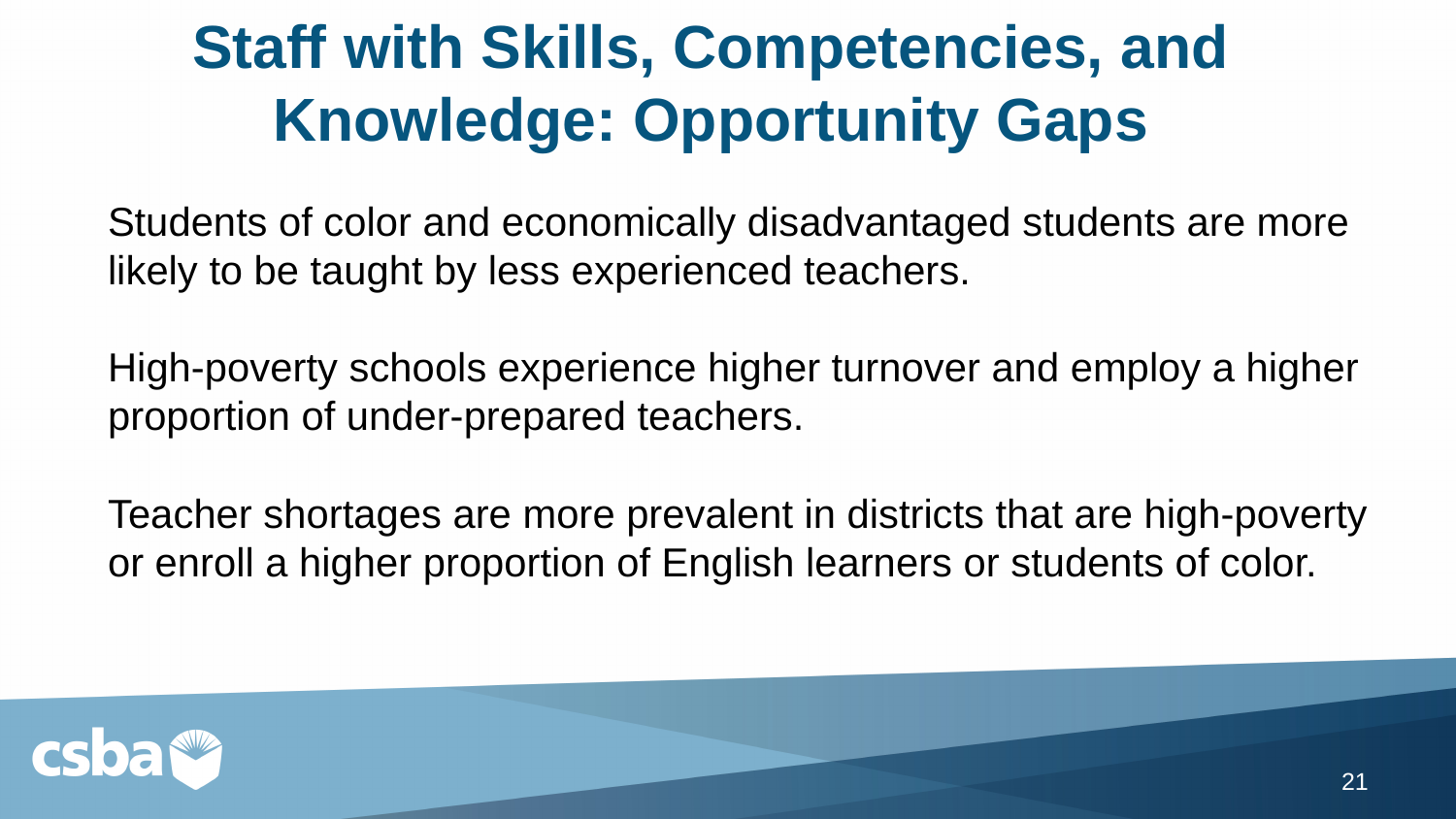

# Staff with Skills, Competencies, and Knowledge: Opportunity Gaps
Students of color and economically disadvantaged students are more likely to be taught by less experienced teachers.

High-poverty schools experience higher turnover and employ a higher proportion of under-prepared teachers.

Teacher shortages are more prevalent in districts that are high-poverty or enroll a higher proportion of English learners or students of color.
21